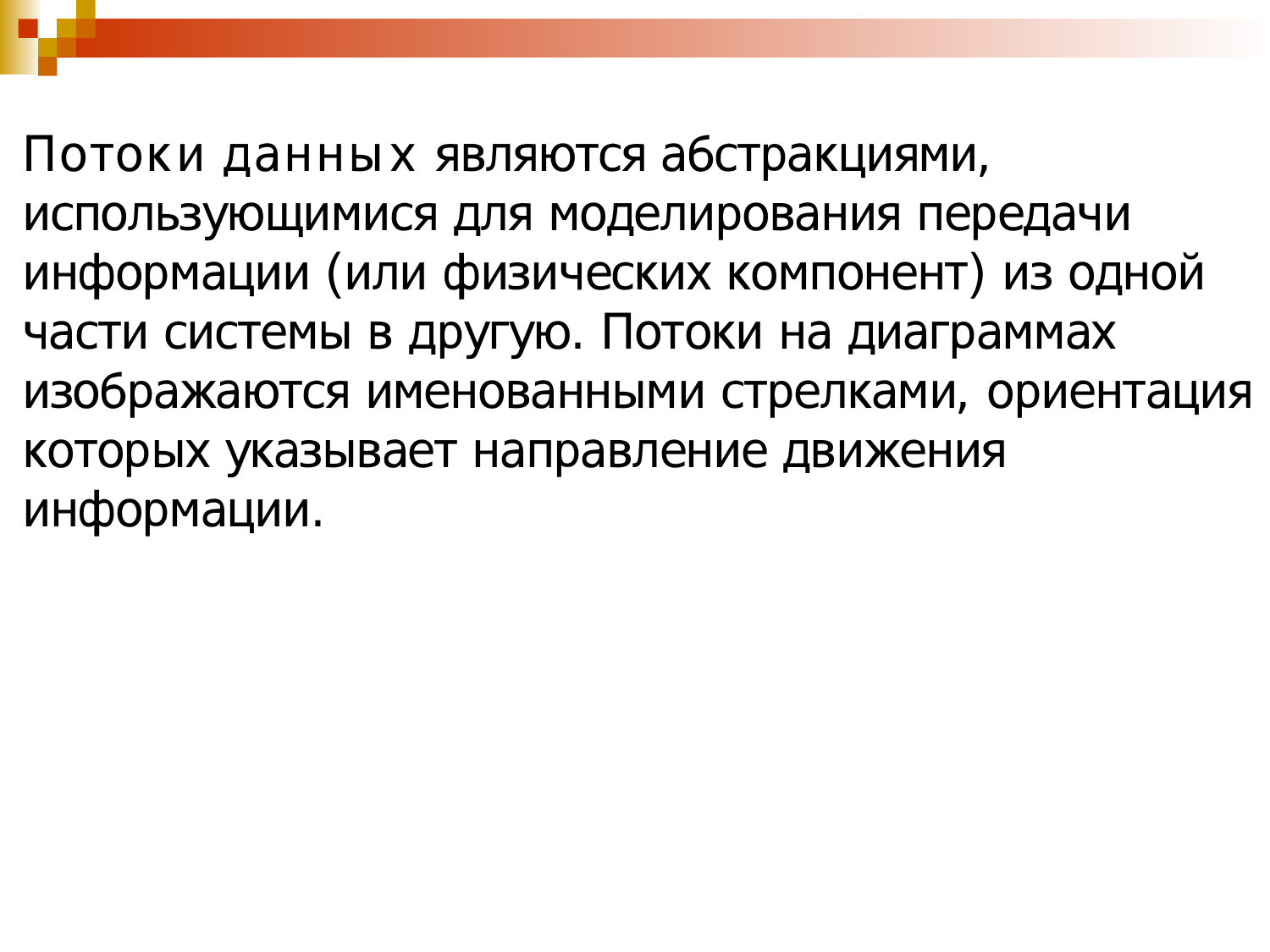

Потоки данных являются абстракциями, использующимися для моделирования передачи информации (или физических компонент) из одной части системы в другую. Потоки на диаграммах изображаются именованными стрелками, ориентация которых указывает направление движения информации.